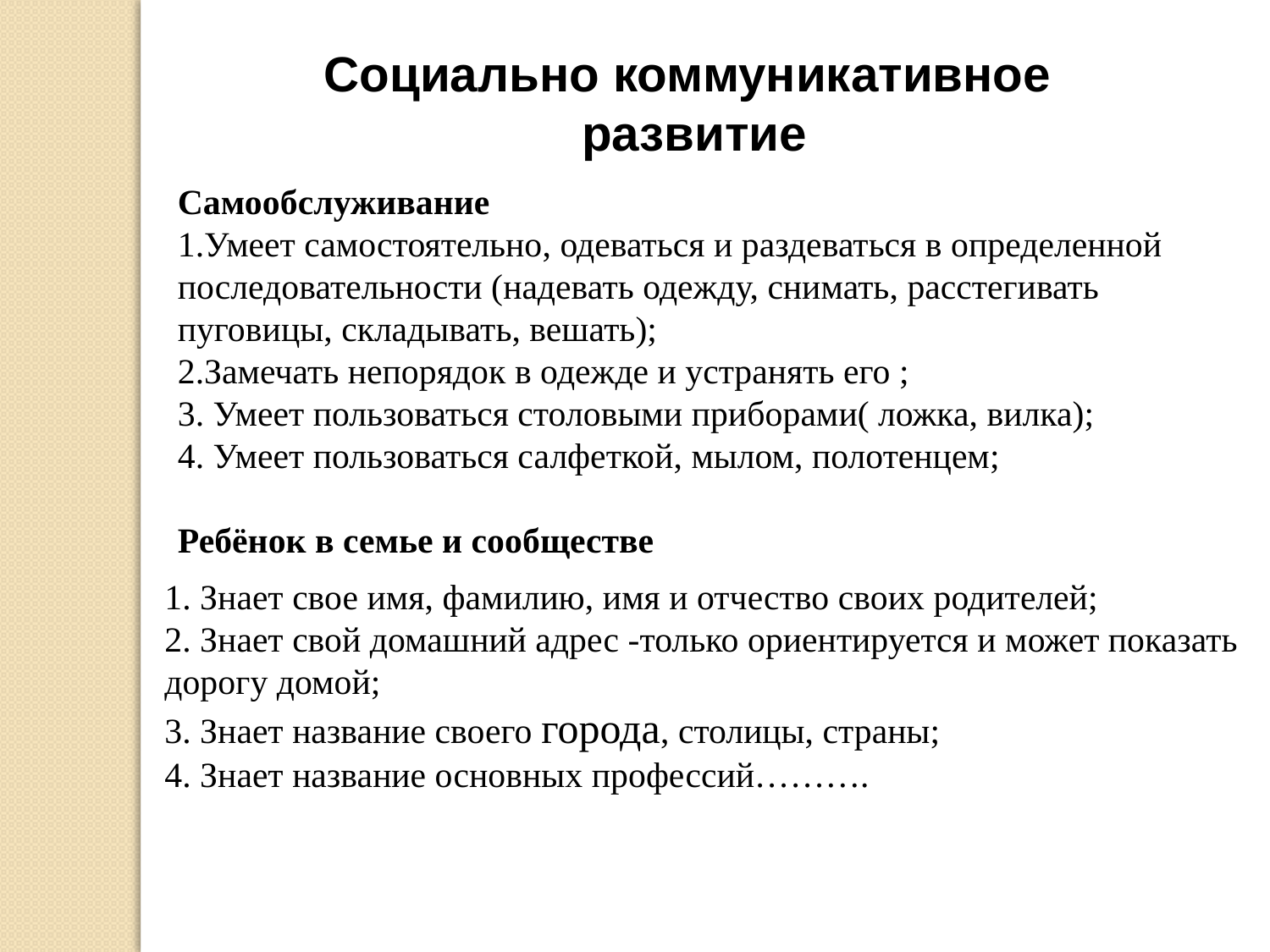

Социально коммуникативное  развитие

Самообслуживание
1.Умеет самостоятельно, одеваться и раздеваться в определенной последовательности (надевать одежду, снимать, расстегивать пуговицы, складывать, вешать);
2.Замечать непорядок в одежде и устранять его ;
3. Умеет пользоваться столовыми приборами( ложка, вилка);
4. Умеет пользоваться салфеткой, мылом, полотенцем;

Ребёнок в семье и сообществе

1. Знает свое имя, фамилию, имя и отчество своих родителей;
2. Знает свой домашний адрес -только ориентируется и может показать дорогу домой;
3. Знает название своего города, столицы, страны;
4. Знает название основных профессий……….